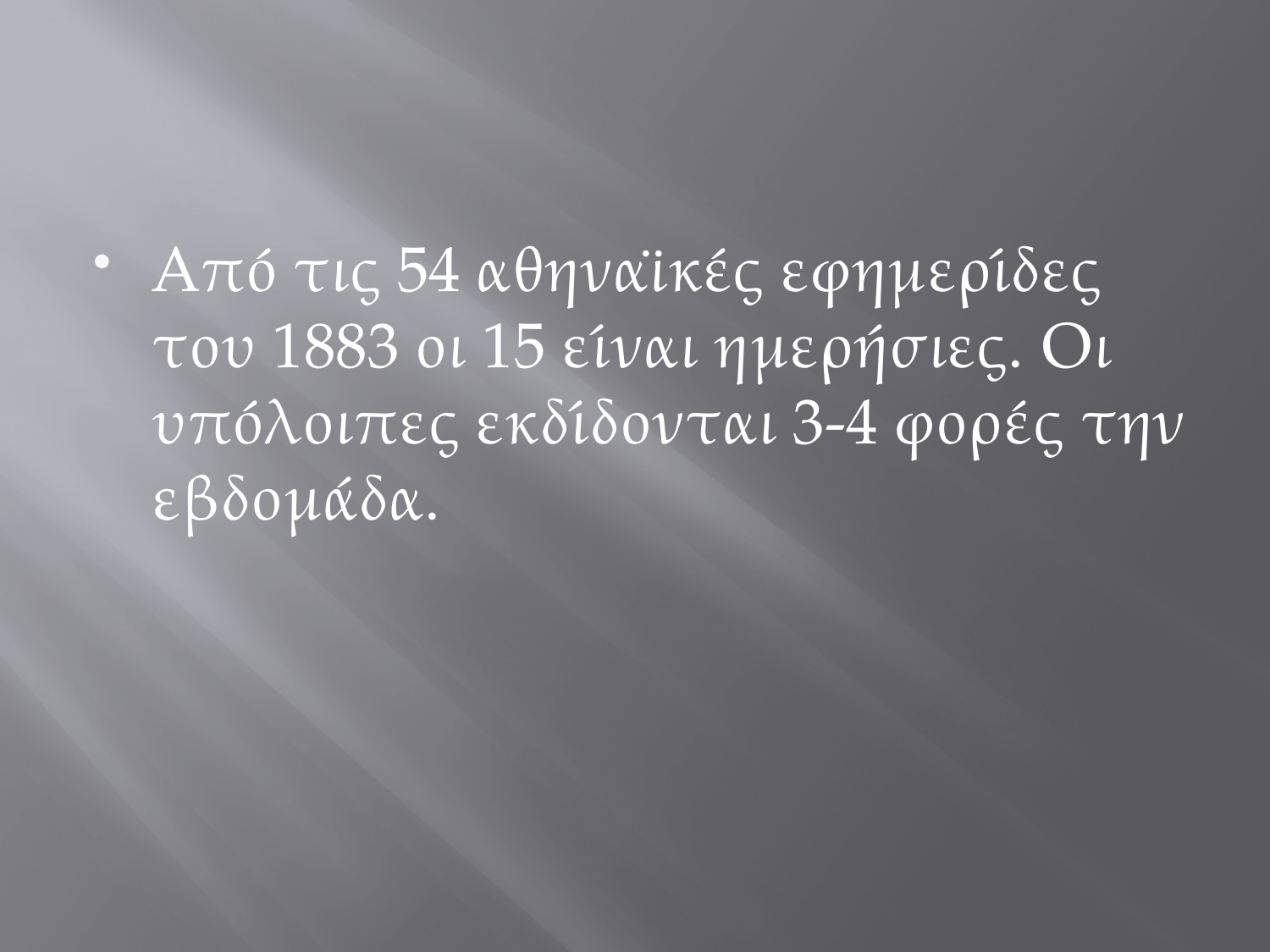

#
Από τις 54 αθηναϊκές εφημερίδες του 1883 οι 15 είναι ημερήσιες. Οι υπόλοιπες εκδίδονται 3-4 φορές την εβδομάδα.